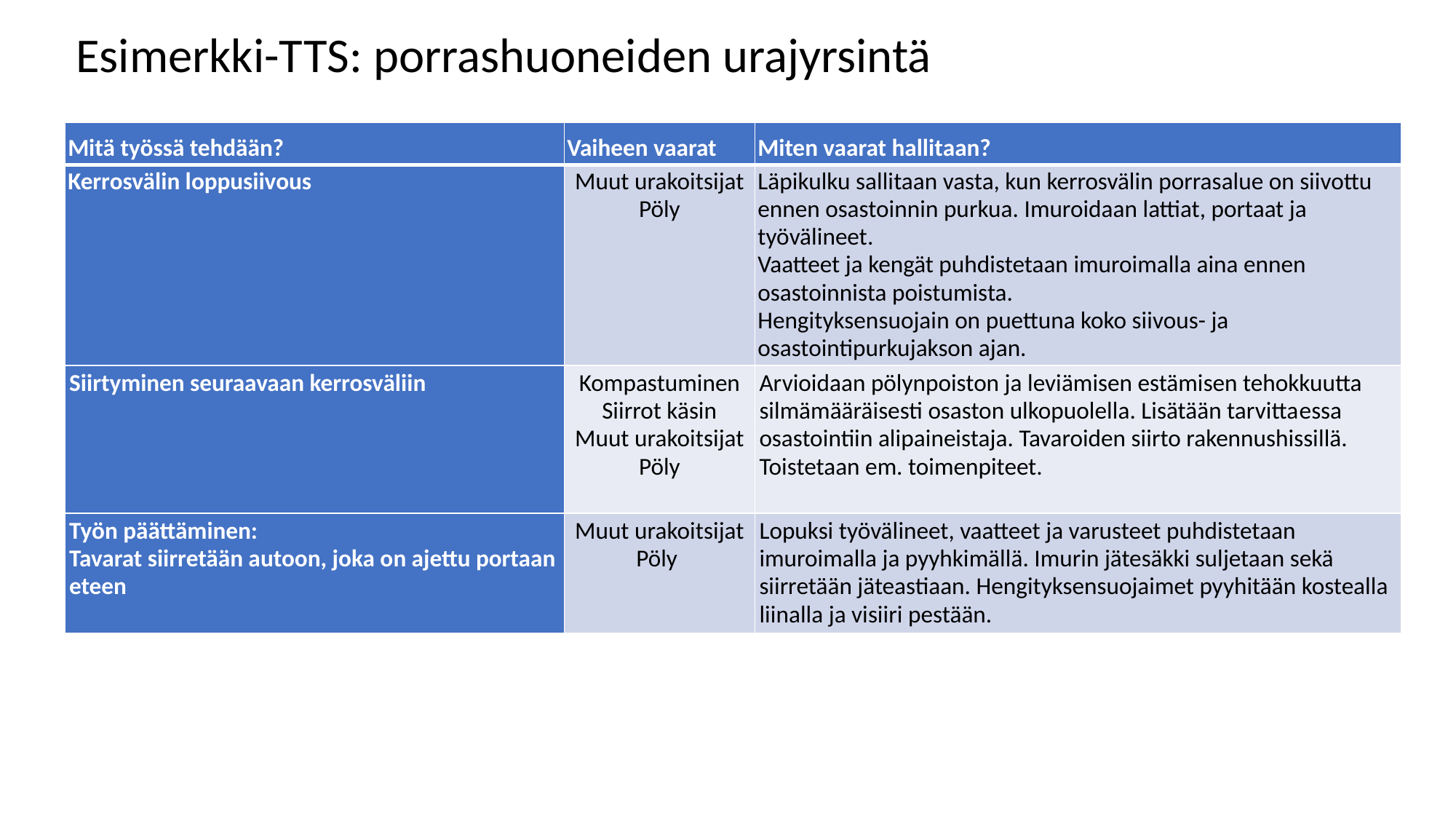

# Esimerkki-TTS: porrashuoneiden urajyrsintä
| Mitä työssä tehdään? | Vaiheen vaarat | Miten vaarat hallitaan? |
| --- | --- | --- |
| Kerrosvälin loppusiivous | Muut urakoitsijat Pöly | Läpikulku sallitaan vasta, kun kerrosvälin porrasalue on siivottu ennen osastoinnin purkua. Imuroidaan lattiat, portaat ja työvälineet. Vaatteet ja kengät puhdistetaan imuroimalla aina ennen osastoinnista poistumista. Hengityksen­suojain on puettuna koko siivous- ja osastointipurkujakson ajan. |
| Siirtyminen seuraavaan kerrosväliin | Kompastuminen Siirrot käsin Muut urakoitsijat Pöly | Arvioidaan pölynpoiston ja leviämisen estämisen tehokkuutta silmämääräisesti osaston ulkopuolella. Lisätään tarvitta­essa osastointiin alipaineistaja. Tavaroiden siirto rakennushissillä. Toistetaan em. toimenpiteet. |
| Työn päättäminen: Tavarat siirretään autoon, joka on ajettu portaan eteen | Muut urakoitsijat Pöly | Lopuksi työvälineet, vaatteet ja varusteet puhdistetaan imuroimalla ja pyyhkimällä. Imurin jätesäkki suljetaan sekä siirretään jäteastiaan. Hengityksensuojaimet pyyhitään kostealla liinalla ja visiiri pestään. |